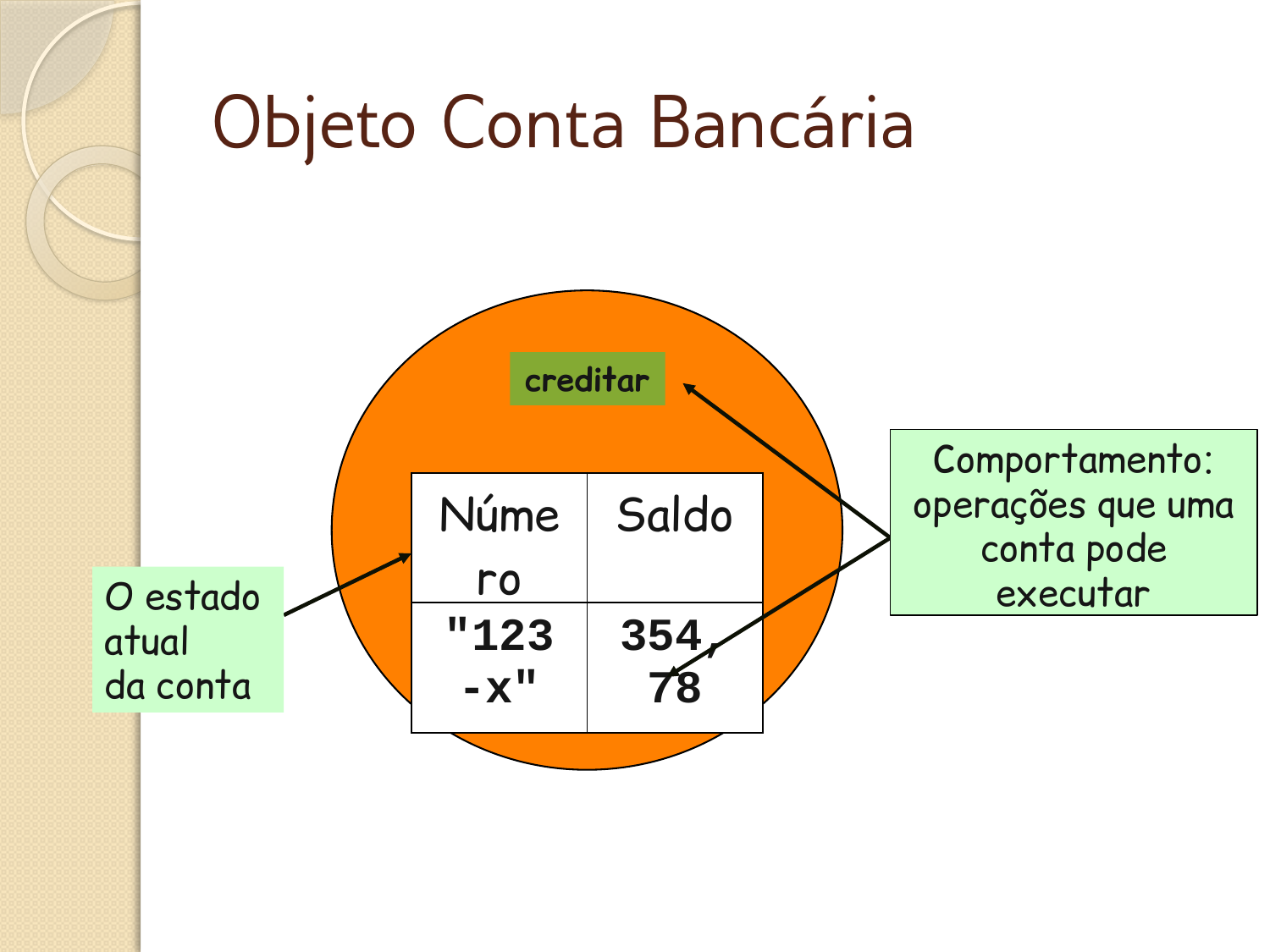

# Objeto Conta Bancária

creditar

Comportamento:
operações que uma
conta pode executar
| Número | Saldo |
| --- | --- |
| "123-x" | 354,78 |

O estado atual
da conta
debitar